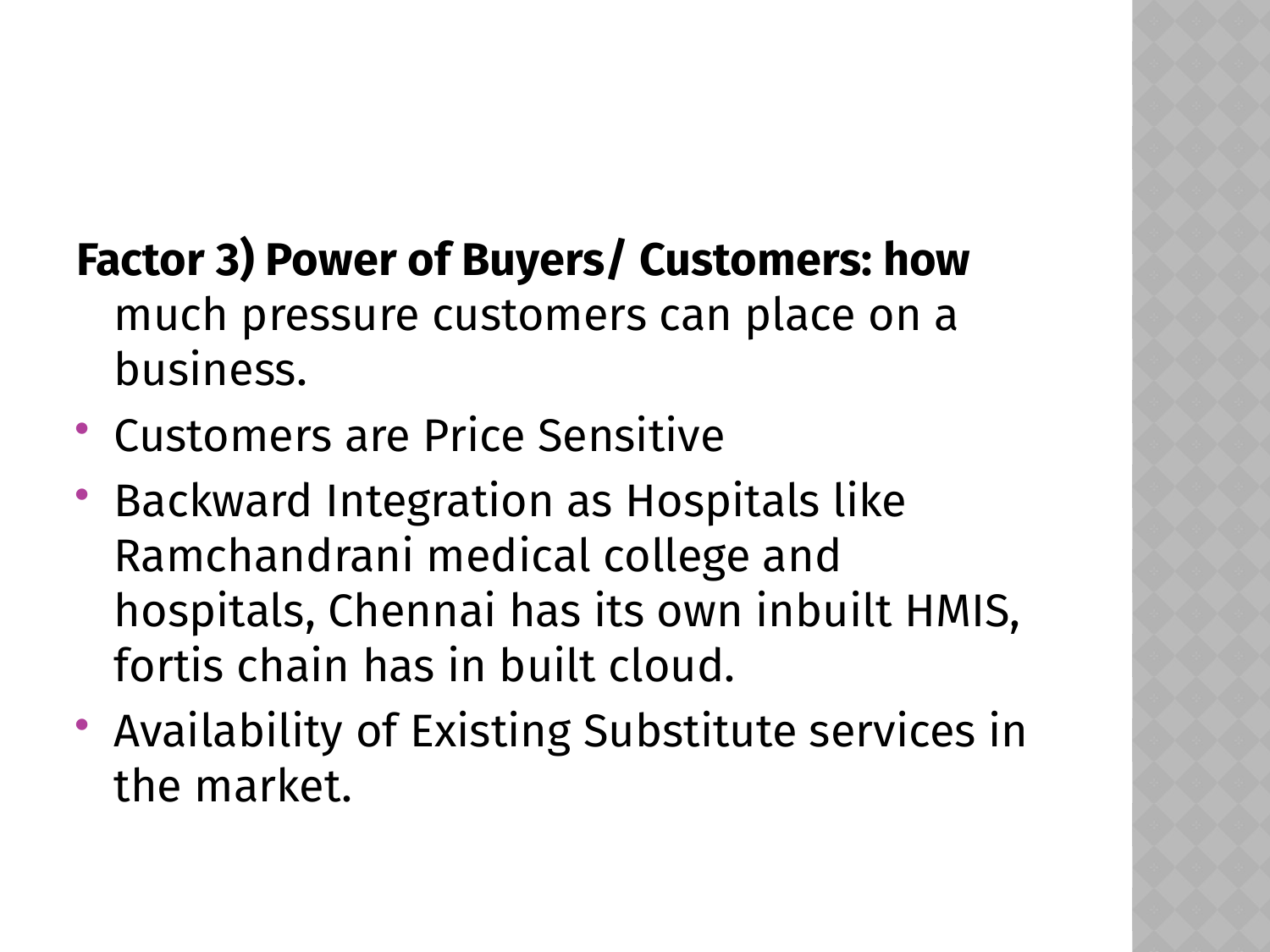

#
Factor 3) Power of Buyers/ Customers: how much pressure customers can place on a business.
Customers are Price Sensitive
Backward Integration as Hospitals like Ramchandrani medical college and hospitals, Chennai has its own inbuilt HMIS, fortis chain has in built cloud.
Availability of Existing Substitute services in the market.